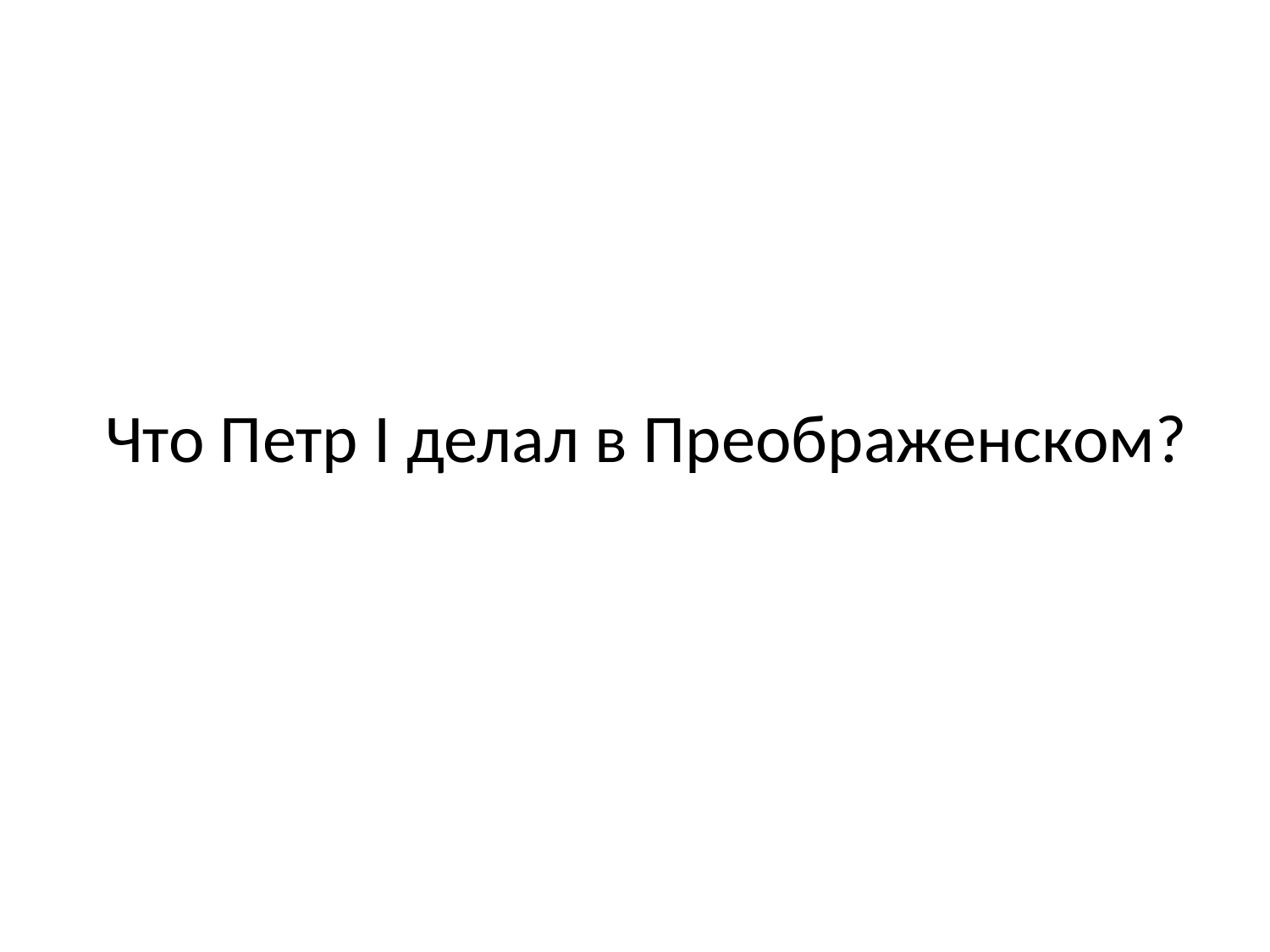

# Что Петр I делал в Преображенском?